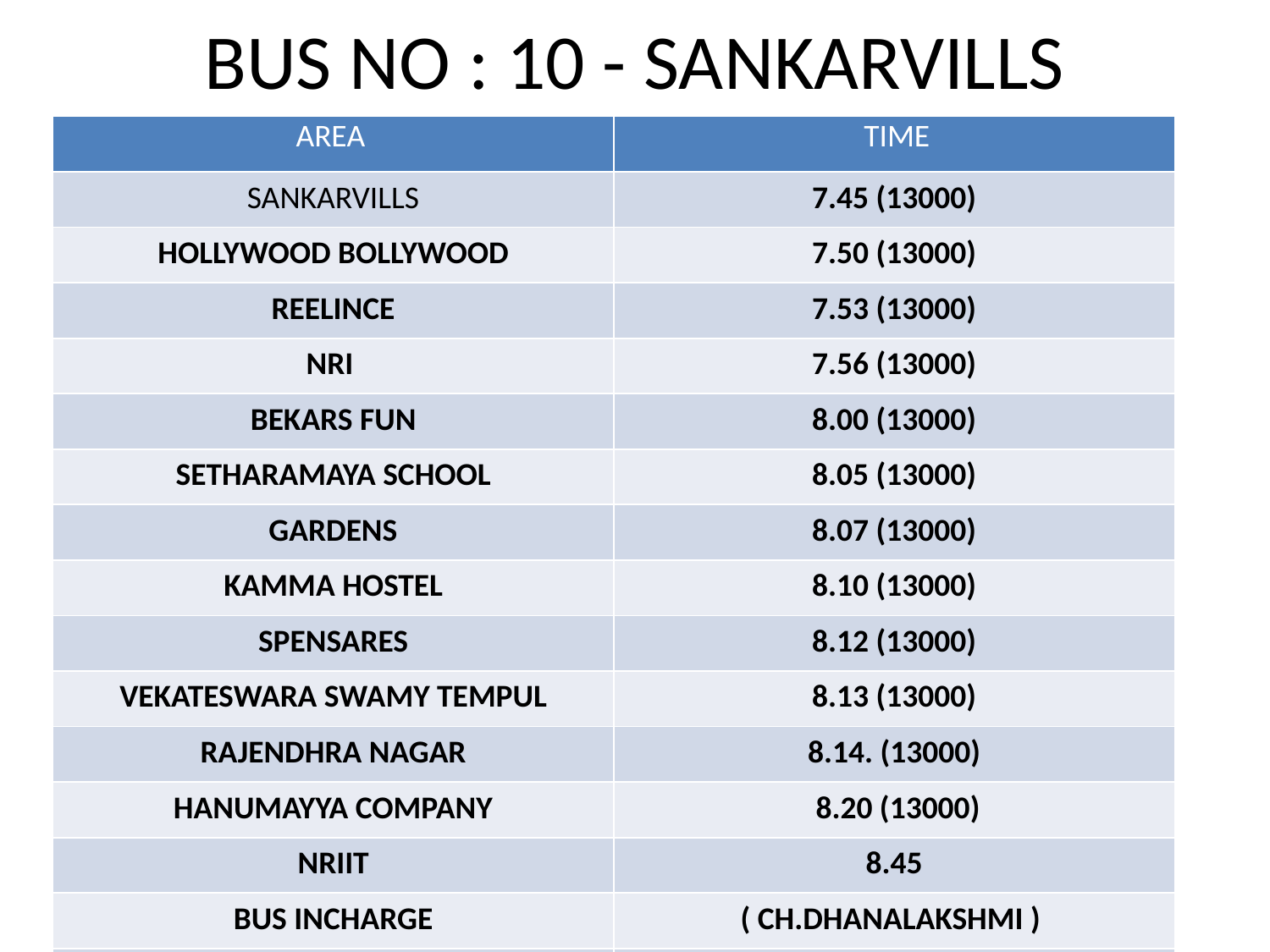

BUS NO : 10 - SANKARVILLS
| AREA | TIME |
| --- | --- |
| SANKARVILLS | 7.45 (13000) |
| HOLLYWOOD BOLLYWOOD | 7.50 (13000) |
| REELINCE | 7.53 (13000) |
| NRI | 7.56 (13000) |
| BEKARS FUN | 8.00 (13000) |
| SETHARAMAYA SCHOOL | 8.05 (13000) |
| GARDENS | 8.07 (13000) |
| KAMMA HOSTEL | 8.10 (13000) |
| SPENSARES | 8.12 (13000) |
| VEKATESWARA SWAMY TEMPUL | 8.13 (13000) |
| RAJENDHRA NAGAR | 8.14. (13000) |
| HANUMAYYA COMPANY | 8.20 (13000) |
| NRIIT | 8.45 |
| BUS INCHARGE | ( CH.DHANALAKSHMI ) |
| DRIVER | (SRINU) 9247974892 |